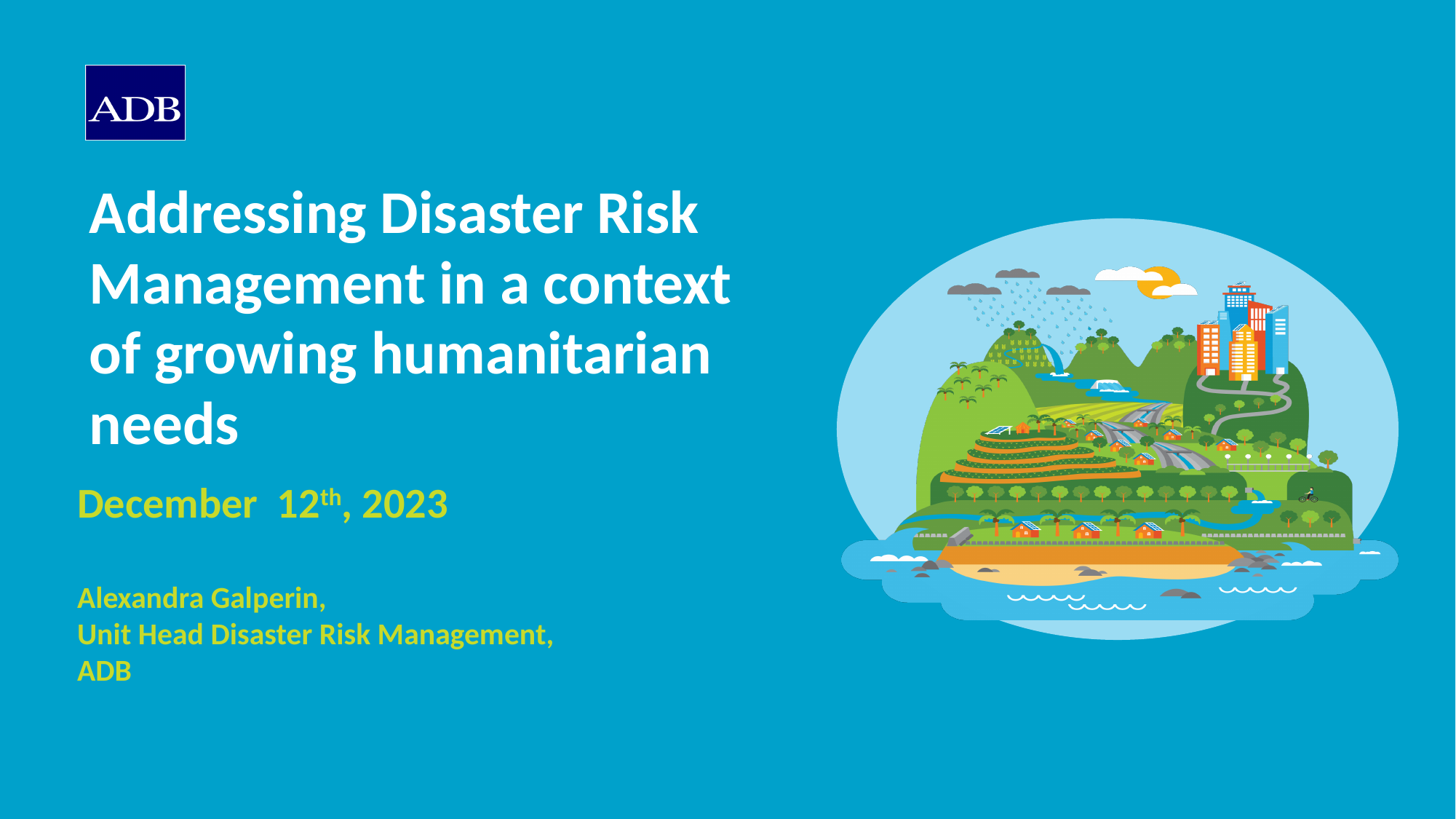

Addressing Disaster Risk Management in a context of growing humanitarian needs
December  12th, 2023

Alexandra Galperin,
Unit Head Disaster Risk Management, ADB